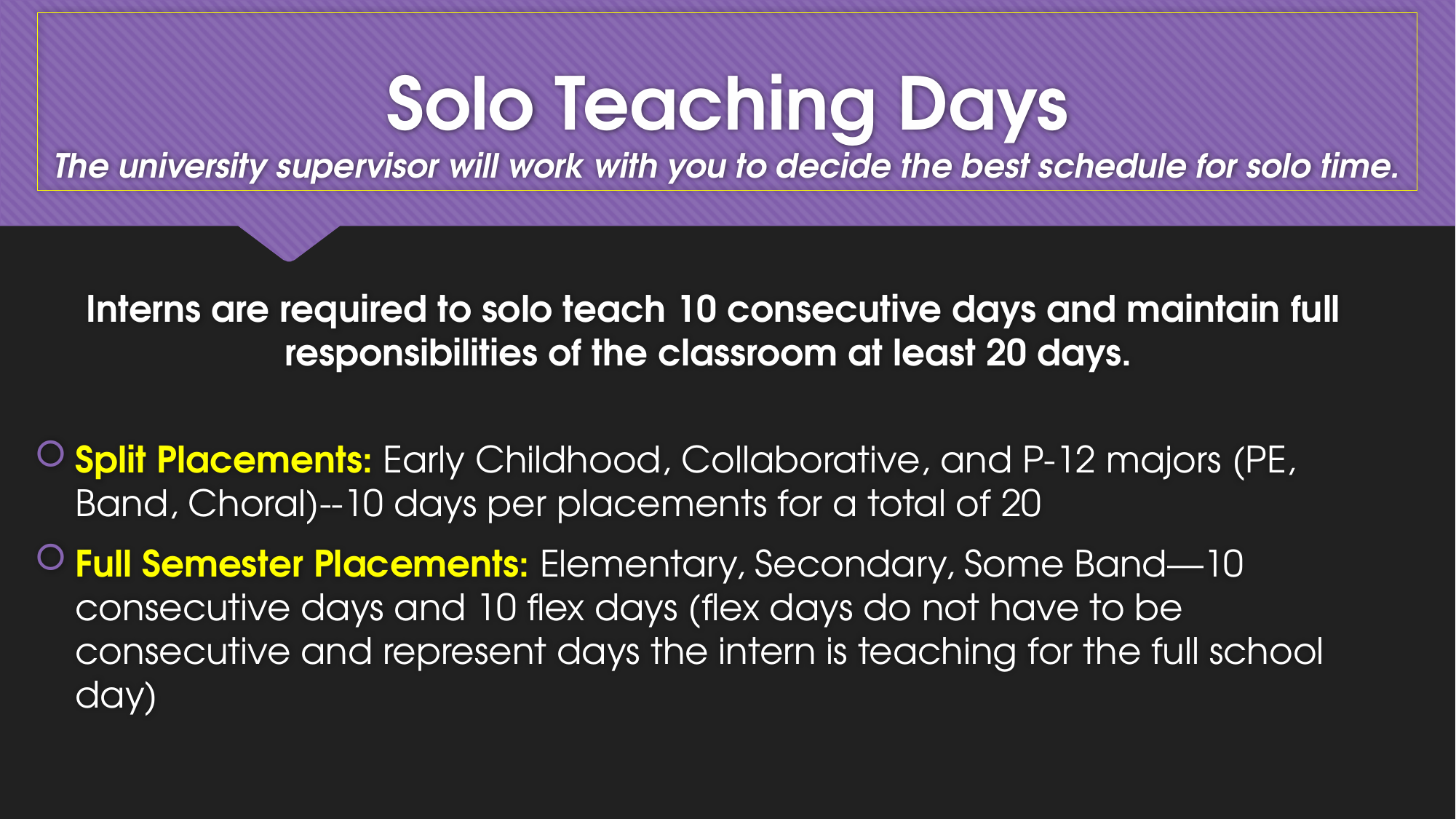

# Solo Teaching Days The university supervisor will work with you to decide the best schedule for solo time.
Interns are required to solo teach 10 consecutive days and maintain full responsibilities of the classroom at least 20 days.

Split Placements: Early Childhood, Collaborative, and P-12 majors (PE, Band, Choral)--10 days per placements for a total of 20
Full Semester Placements: Elementary, Secondary, Some Band—10 consecutive days and 10 flex days (flex days do not have to be consecutive and represent days the intern is teaching for the full school day)